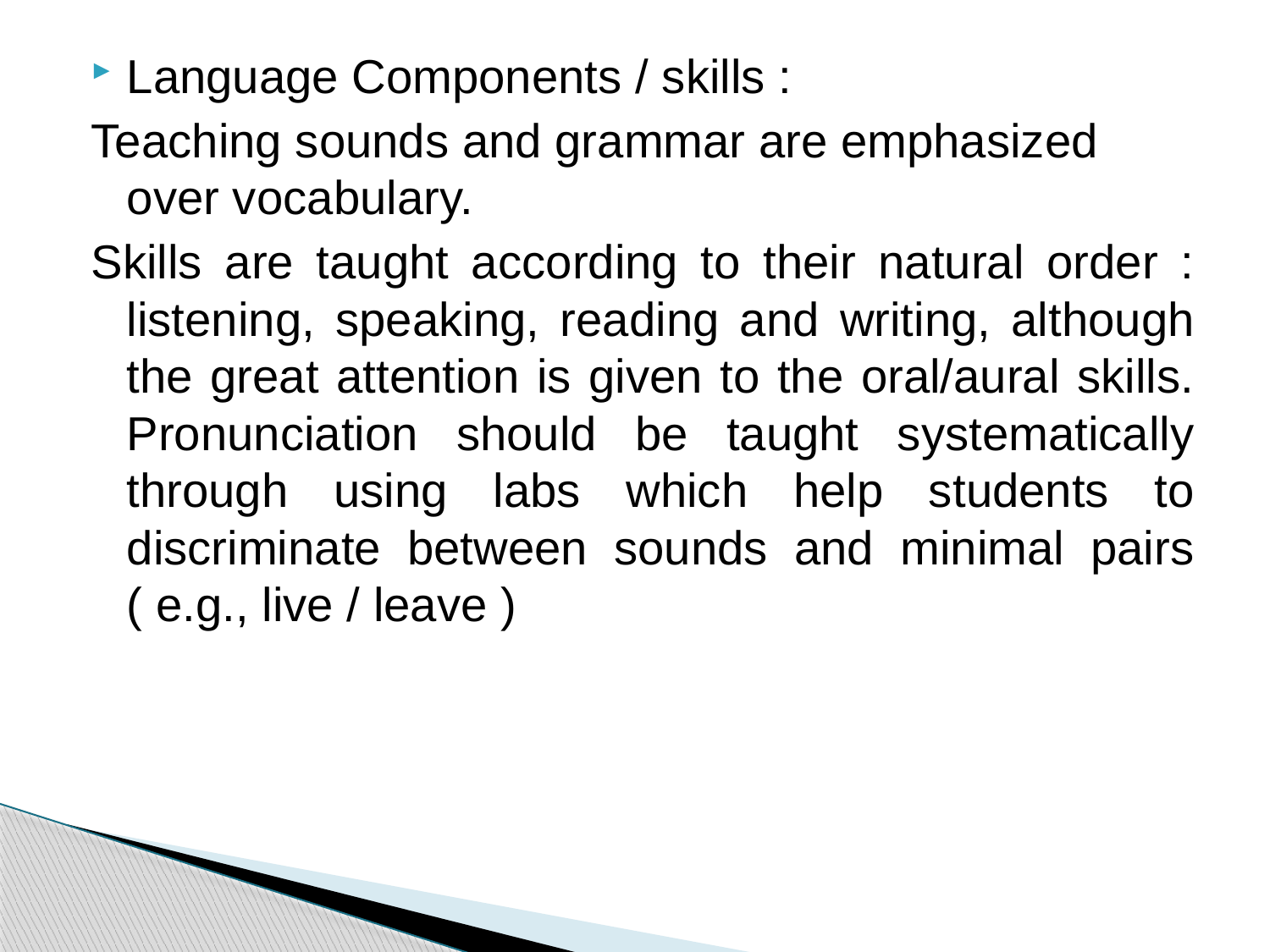

Language Components / skills :
Teaching sounds and grammar are emphasized over vocabulary.
Skills are taught according to their natural order : listening, speaking, reading and writing, although the great attention is given to the oral/aural skills. Pronunciation should be taught systematically through using labs which help students to discriminate between sounds and minimal pairs ( e.g., live / leave )